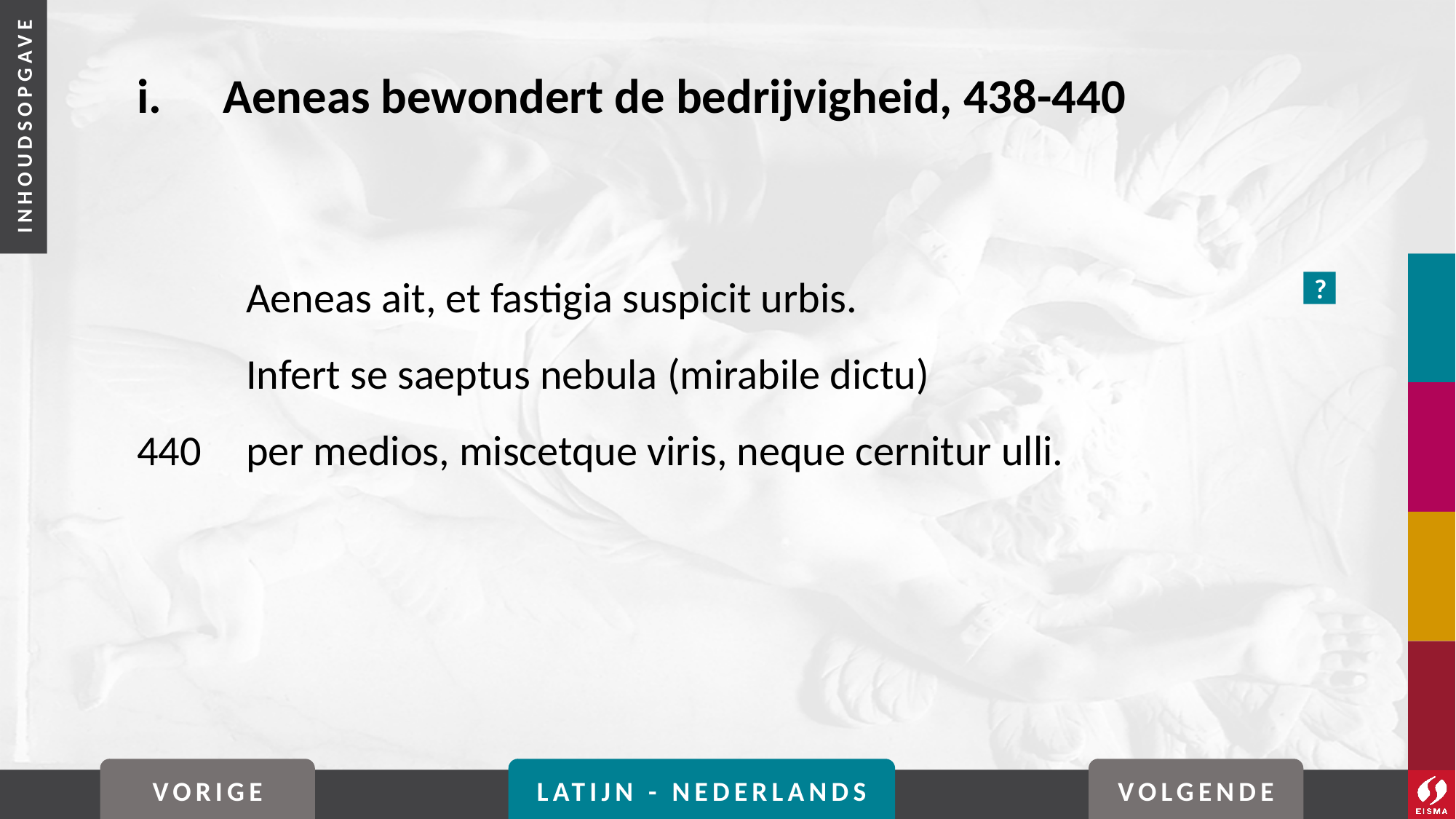

# i. 	Aeneas bewondert de bedrijvigheid, 438-440
	Aeneas ait, et fastigia suspicit urbis.
	Infert se saeptus nebula (mirabile dictu)
440	per medios, miscetque viris, neque cernitur ulli.
?
VORIGE
LATIJN - NEDERLANDS
VOLGENDE